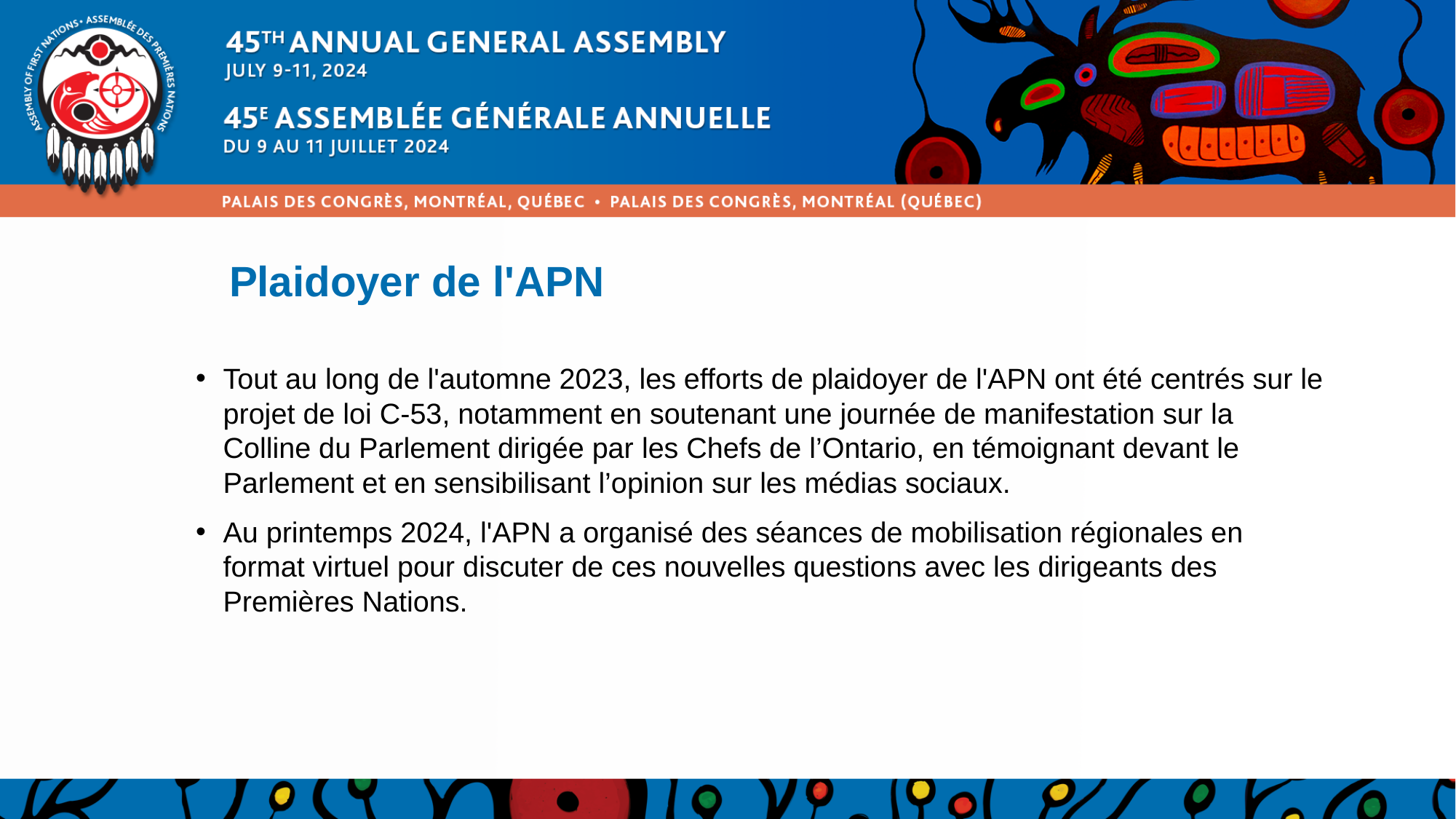

# Plaidoyer de l'APN
Tout au long de l'automne 2023, les efforts de plaidoyer de l'APN ont été centrés sur le projet de loi C-53, notamment en soutenant une journée de manifestation sur la Colline du Parlement dirigée par les Chefs de l’Ontario, en témoignant devant le Parlement et en sensibilisant l’opinion sur les médias sociaux.
Au printemps 2024, l'APN a organisé des séances de mobilisation régionales en format virtuel pour discuter de ces nouvelles questions avec les dirigeants des Premières Nations.